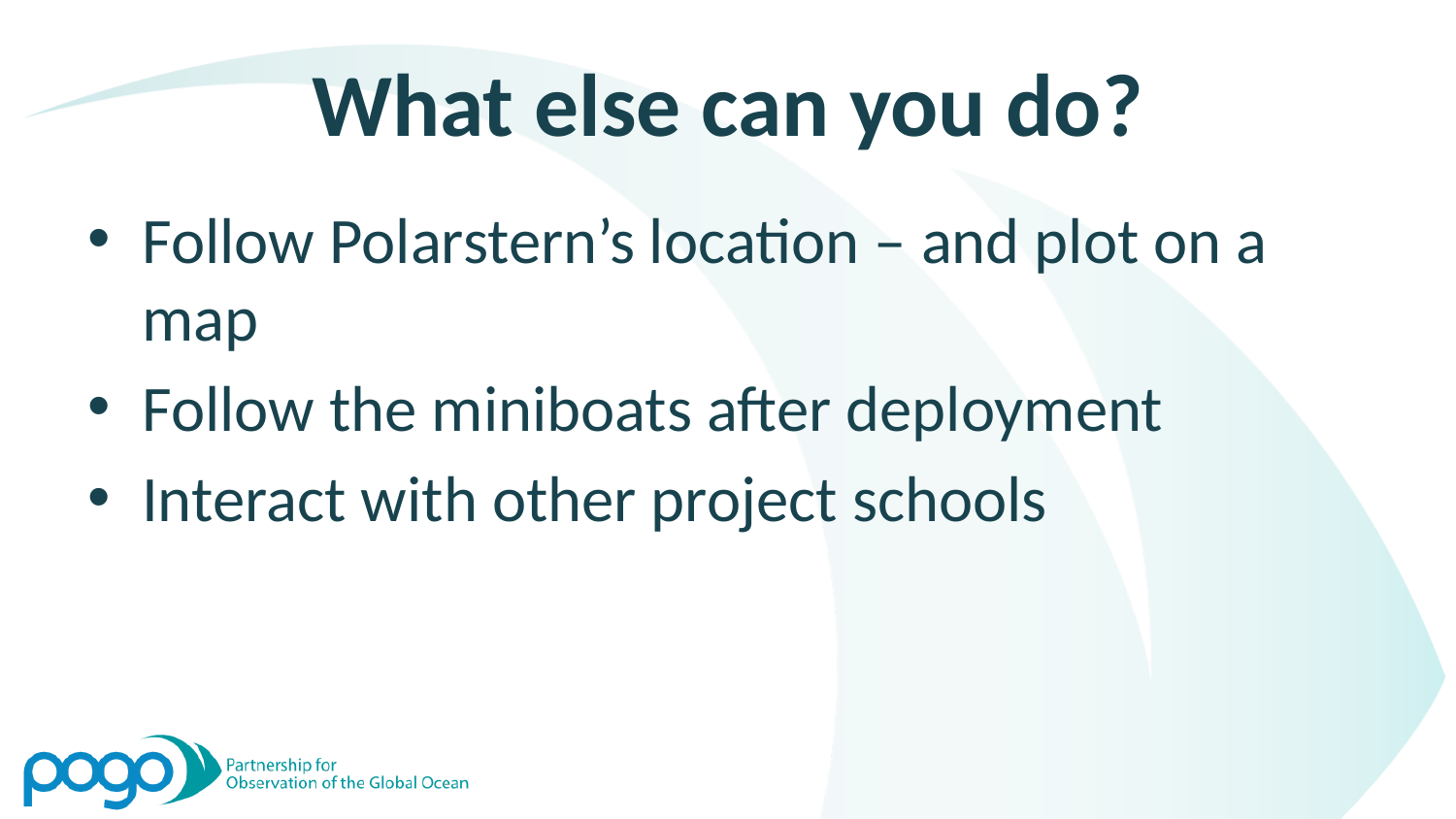

# What else can you do?
Follow Polarstern’s location – and plot on a map
Follow the miniboats after deployment
Interact with other project schools